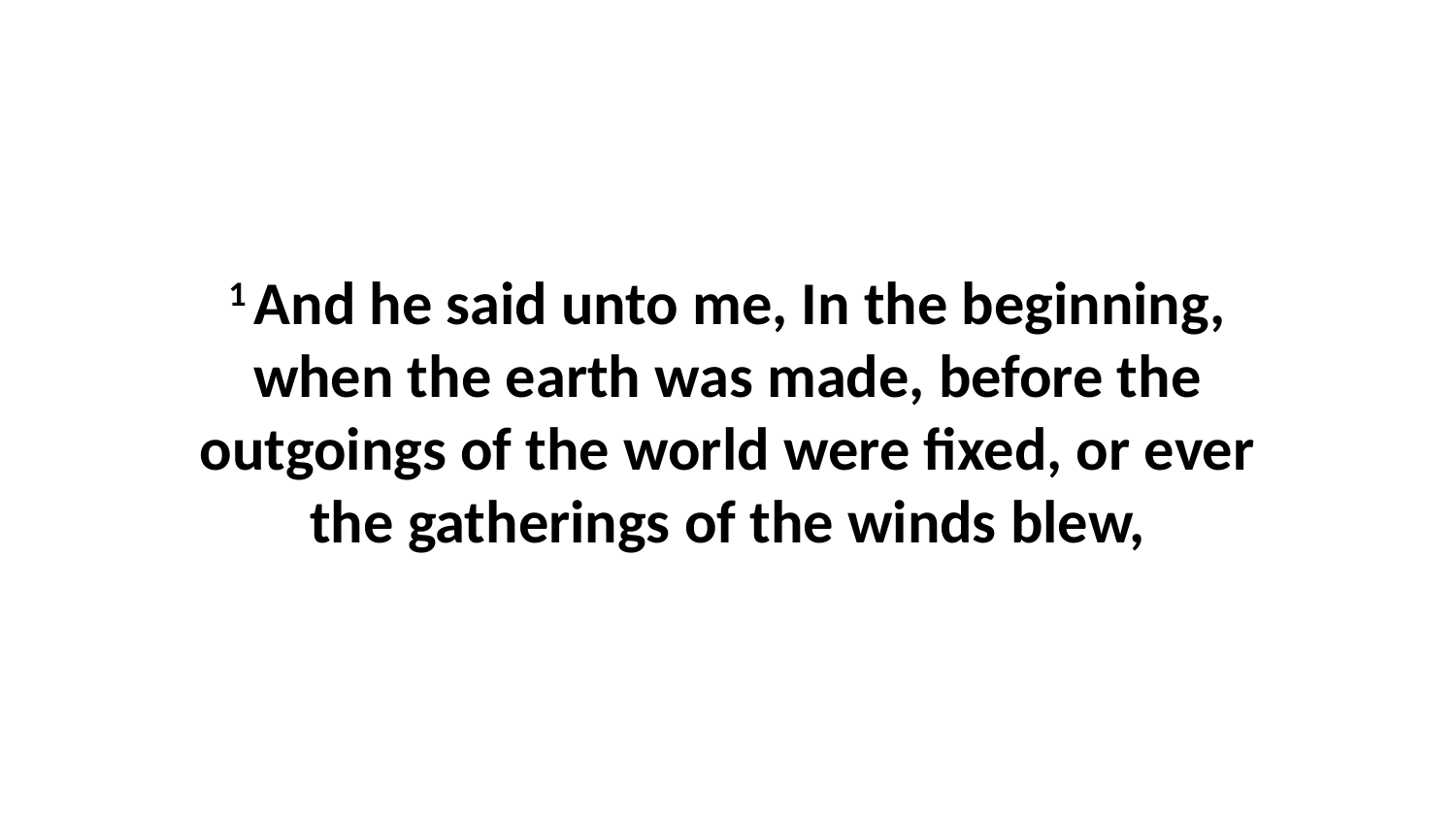

1 And he said unto me, In the beginning, when the earth was made, before the outgoings of the world were fixed, or ever the gatherings of the winds blew,